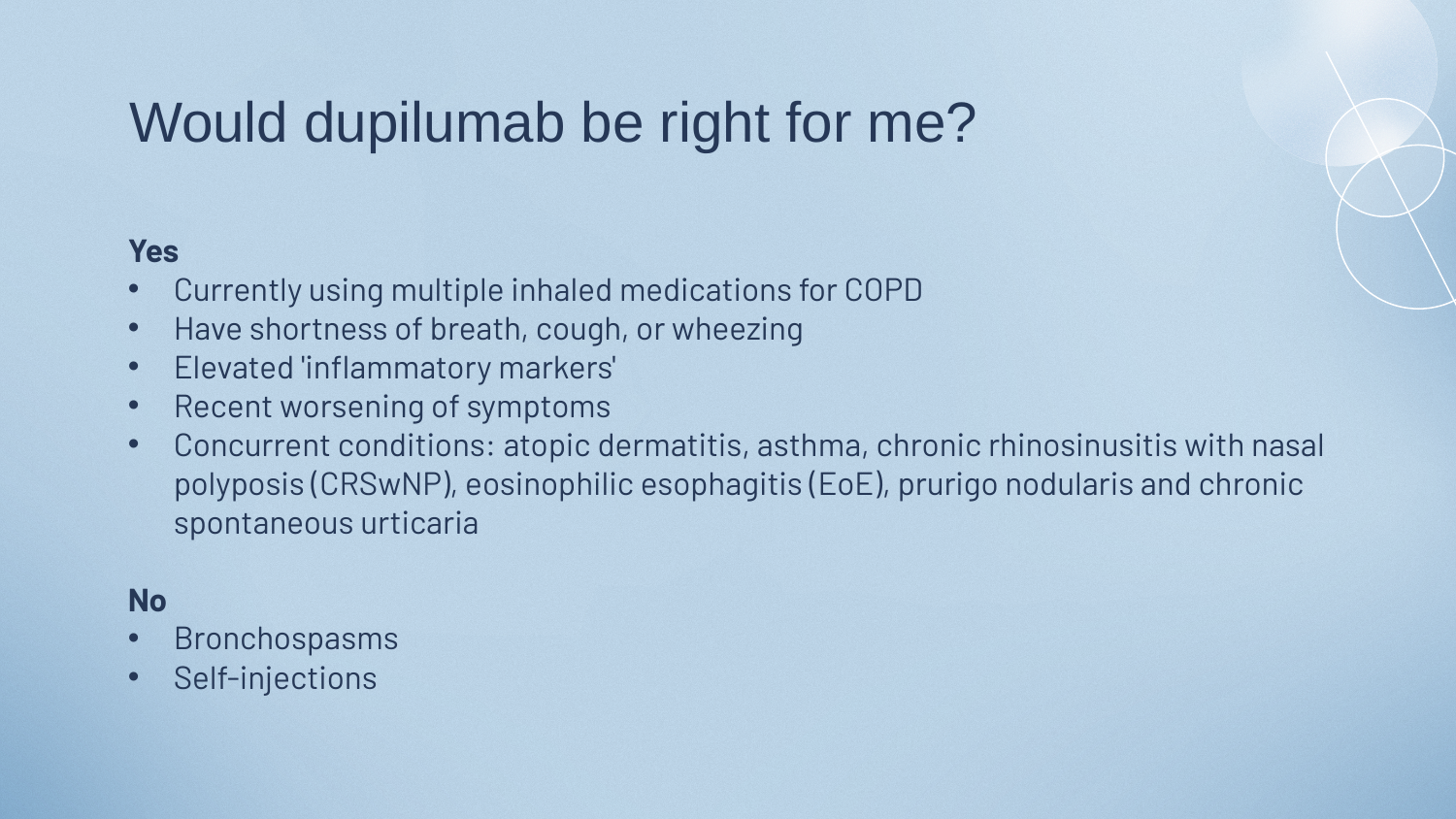

# Would dupilumab be right for me?
Yes
Currently using multiple inhaled medications for COPD
Have shortness of breath, cough, or wheezing
Elevated 'inflammatory markers'
Recent worsening of symptoms
Concurrent conditions: atopic dermatitis, asthma, chronic rhinosinusitis with nasal polyposis (CRSwNP), eosinophilic esophagitis (EoE), prurigo nodularis and chronic spontaneous urticaria

No
Bronchospasms
Self-injections